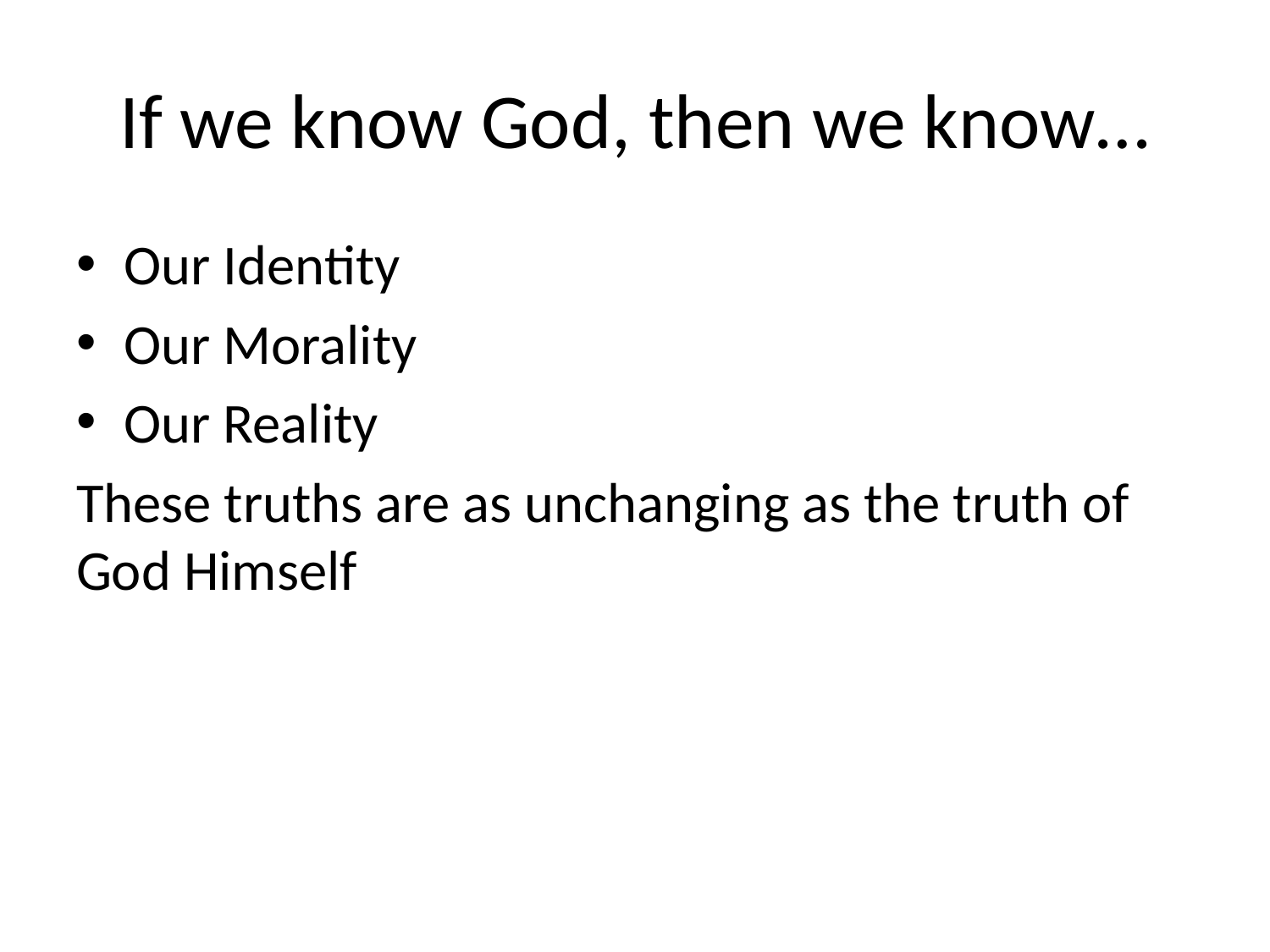

# If we know God, then we know…
Our Identity
Our Morality
Our Reality
These truths are as unchanging as the truth of God Himself